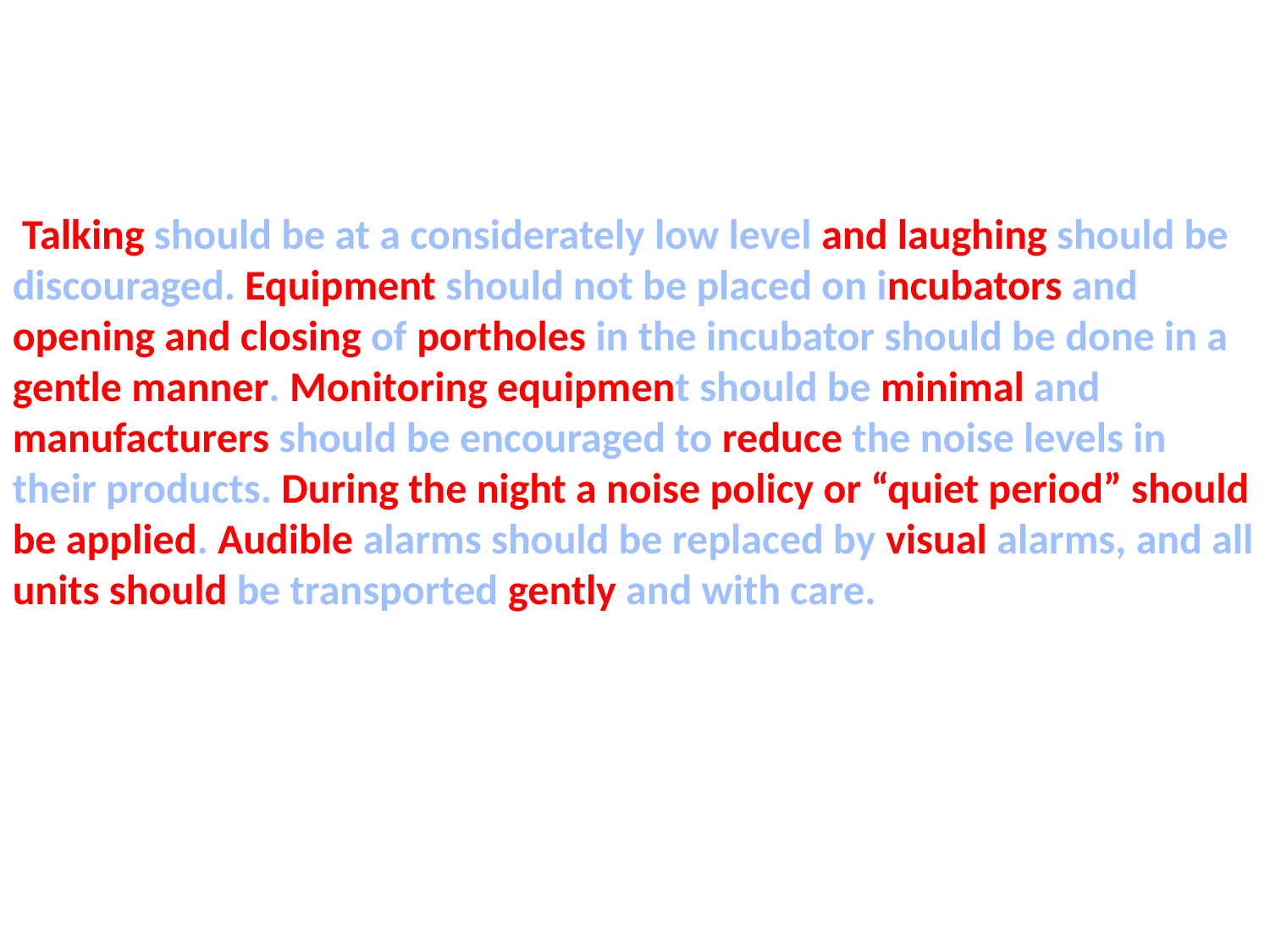

#
 Talking should be at a considerately low level and laughing should be discouraged. Equipment should not be placed on incubators and opening and closing of portholes in the incubator should be done in a gentle manner. Monitoring equipment should be minimal and manufacturers should be encouraged to reduce the noise levels in
their products. During the night a noise policy or “quiet period” should be applied. Audible alarms should be replaced by visual alarms, and all units should be transported gently and with care.